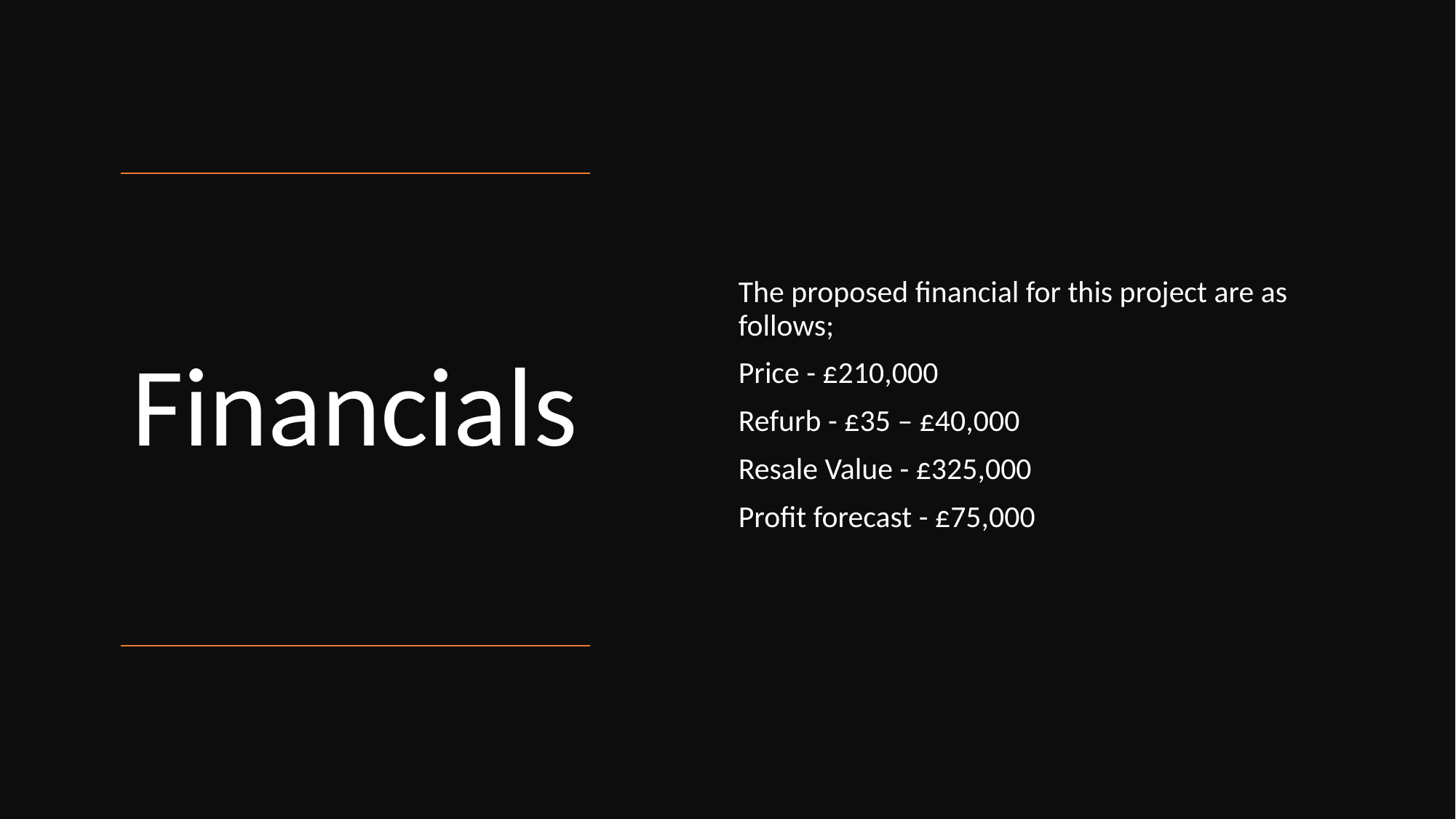

The proposed financial for this project are as follows;
Price - £210,000
Refurb - £35 – £40,000
Resale Value - £325,000
Profit forecast - £75,000
# Financials